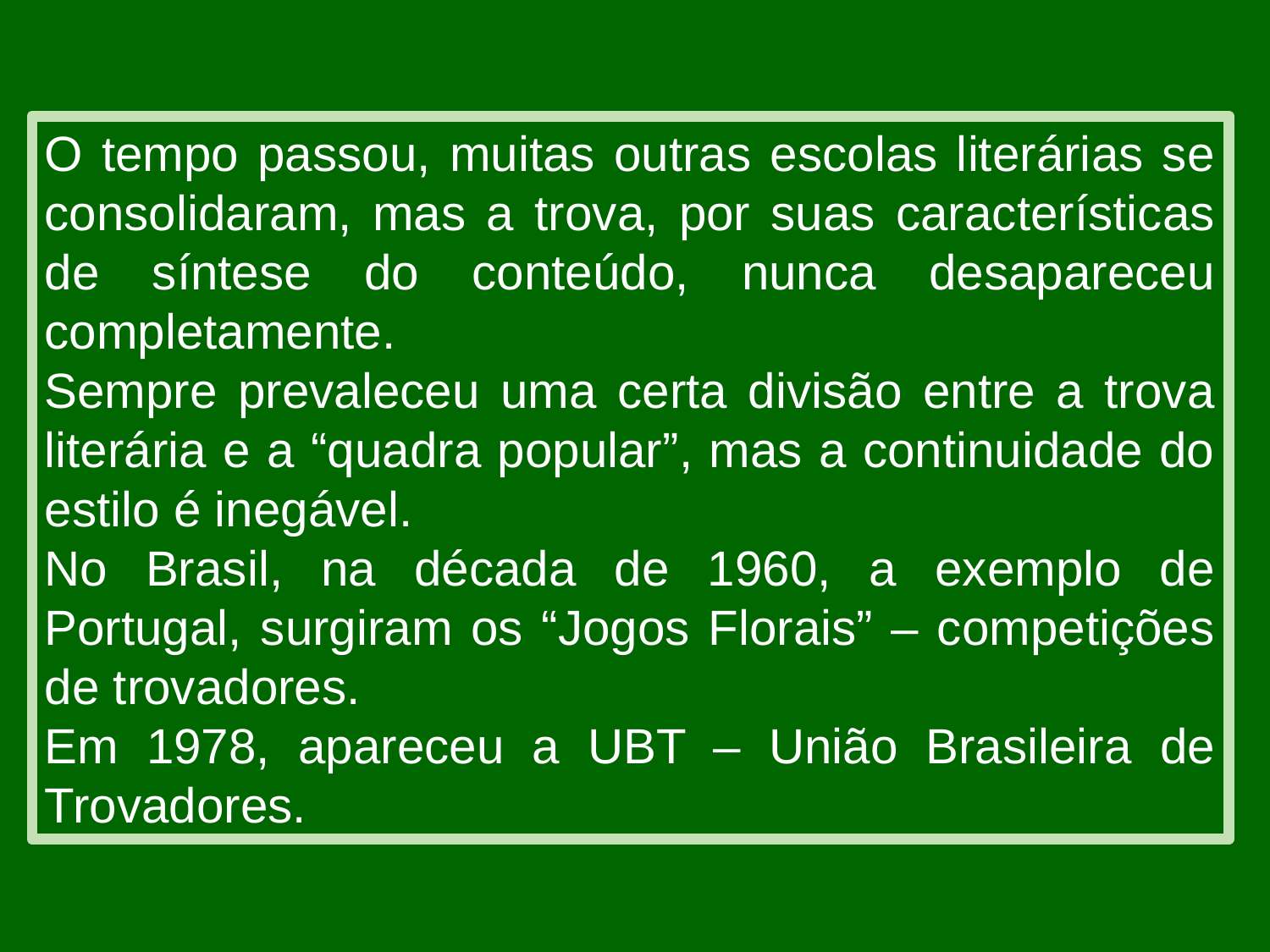

O tempo passou, muitas outras escolas literárias se consolidaram, mas a trova, por suas características de síntese do conteúdo, nunca desapareceu completamente.
Sempre prevaleceu uma certa divisão entre a trova literária e a “quadra popular”, mas a continuidade do estilo é inegável.
No Brasil, na década de 1960, a exemplo de Portugal, surgiram os “Jogos Florais” – competições de trovadores.
Em 1978, apareceu a UBT – União Brasileira de Trovadores.